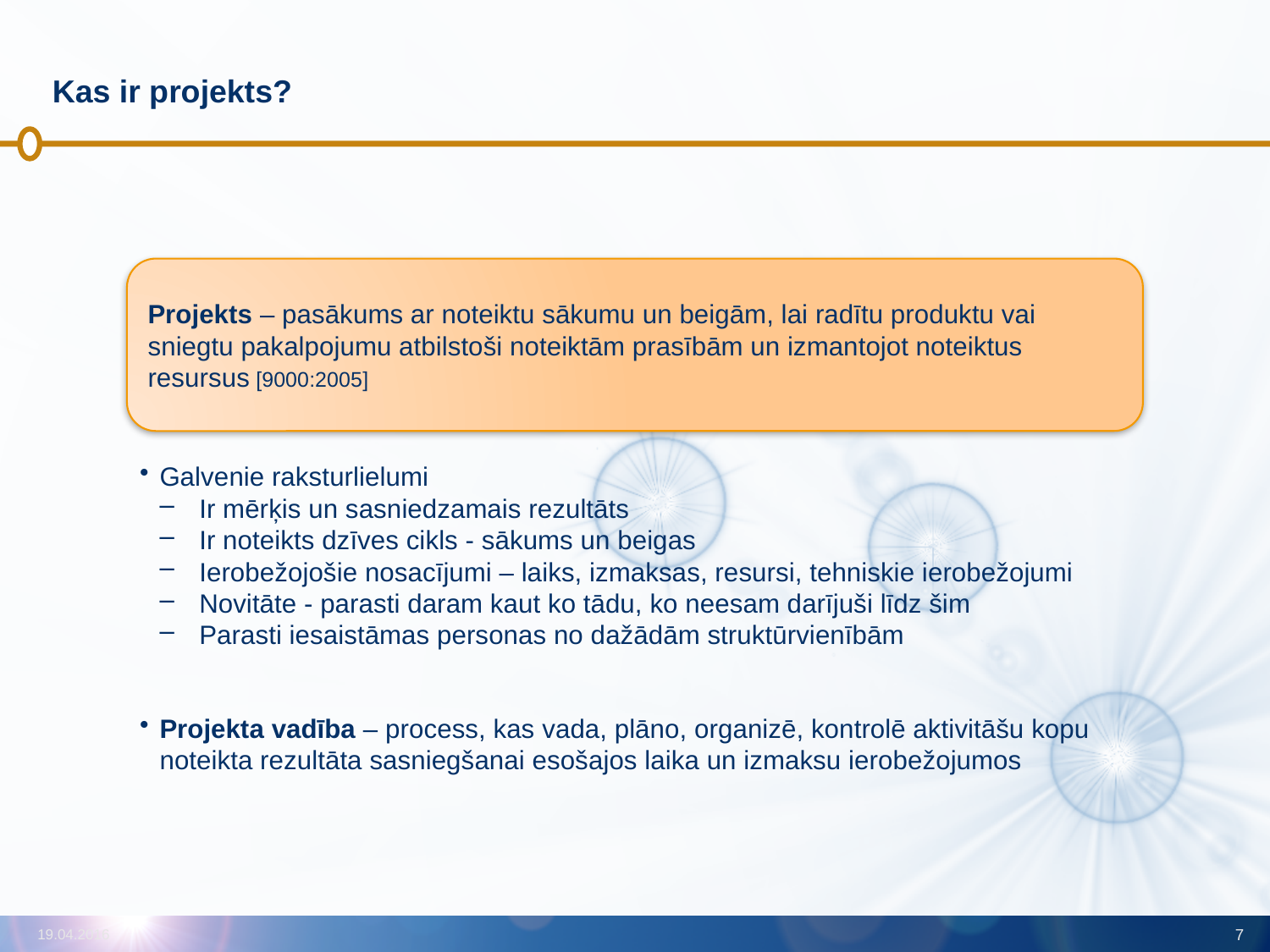

# Kas ir projekts?
Projekts – pasākums ar noteiktu sākumu un beigām, lai radītu produktu vai sniegtu pakalpojumu atbilstoši noteiktām prasībām un izmantojot noteiktus resursus [9000:2005]
Galvenie raksturlielumi
Ir mērķis un sasniedzamais rezultāts
Ir noteikts dzīves cikls - sākums un beigas
Ierobežojošie nosacījumi – laiks, izmaksas, resursi, tehniskie ierobežojumi
Novitāte - parasti daram kaut ko tādu, ko neesam darījuši līdz šim
Parasti iesaistāmas personas no dažādām struktūrvienībām

Projekta vadība – process, kas vada, plāno, organizē, kontrolē aktivitāšu kopu noteikta rezultāta sasniegšanai esošajos laika un izmaksu ierobežojumos
19.04.2016
7